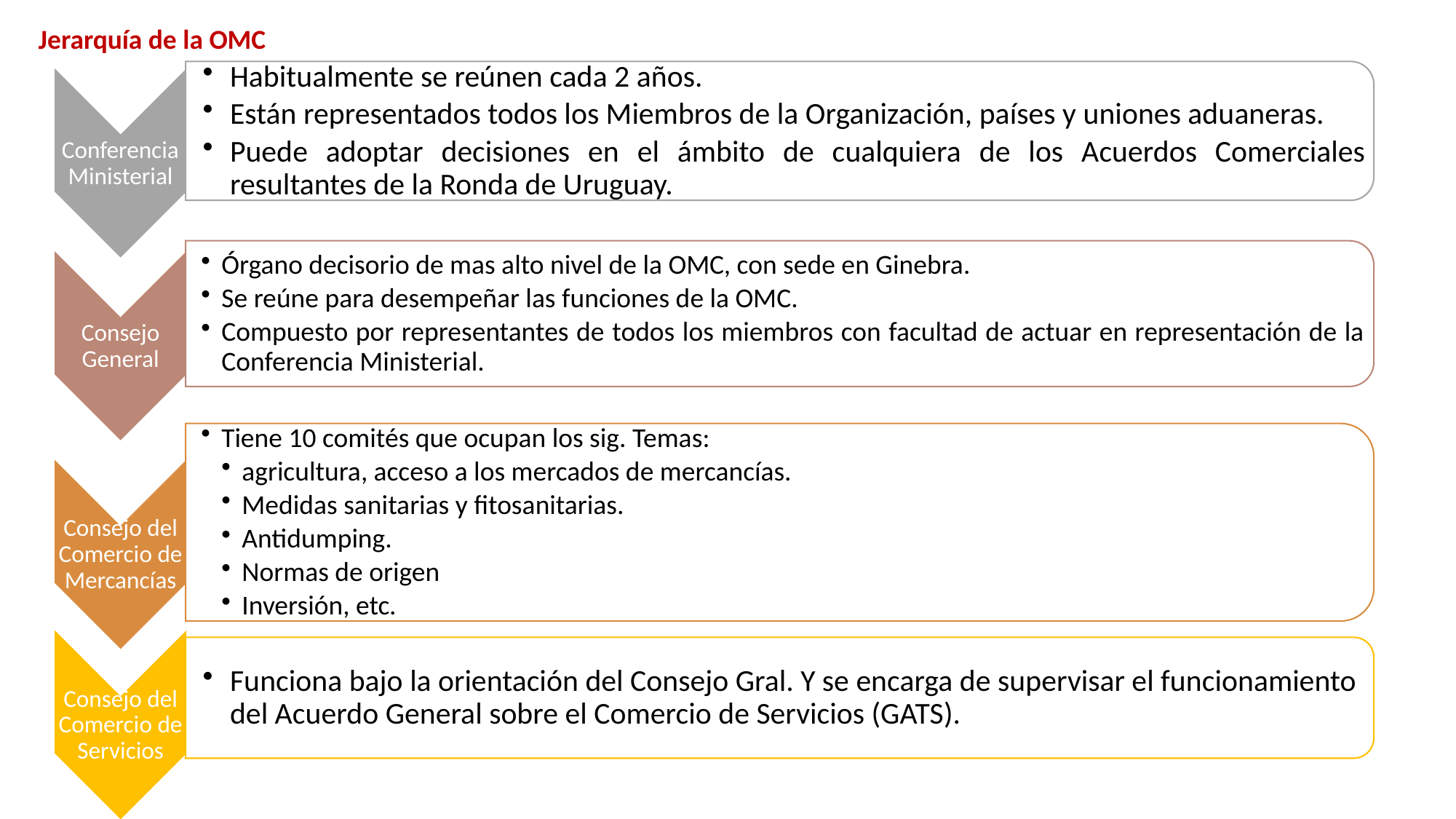

Jerarquía de la OMC
Conferencia Ministerial
Habitualmente se reúnen cada 2 años.
Están representados todos los Miembros de la Organización, países y uniones aduaneras.
Puede adoptar decisiones en el ámbito de cualquiera de los Acuerdos Comerciales resultantes de la Ronda de Uruguay.
Consejo General
Órgano decisorio de mas alto nivel de la OMC, con sede en Ginebra.
Se reúne para desempeñar las funciones de la OMC.
Compuesto por representantes de todos los miembros con facultad de actuar en representación de la Conferencia Ministerial.
Consejo del Comercio de Mercancías
Tiene 10 comités que ocupan los sig. Temas:
agricultura, acceso a los mercados de mercancías.
Medidas sanitarias y fitosanitarias.
Antidumping.
Normas de origen
Inversión, etc.
Consejo del Comercio de Servicios
Funciona bajo la orientación del Consejo Gral. Y se encarga de supervisar el funcionamiento del Acuerdo General sobre el Comercio de Servicios (GATS).